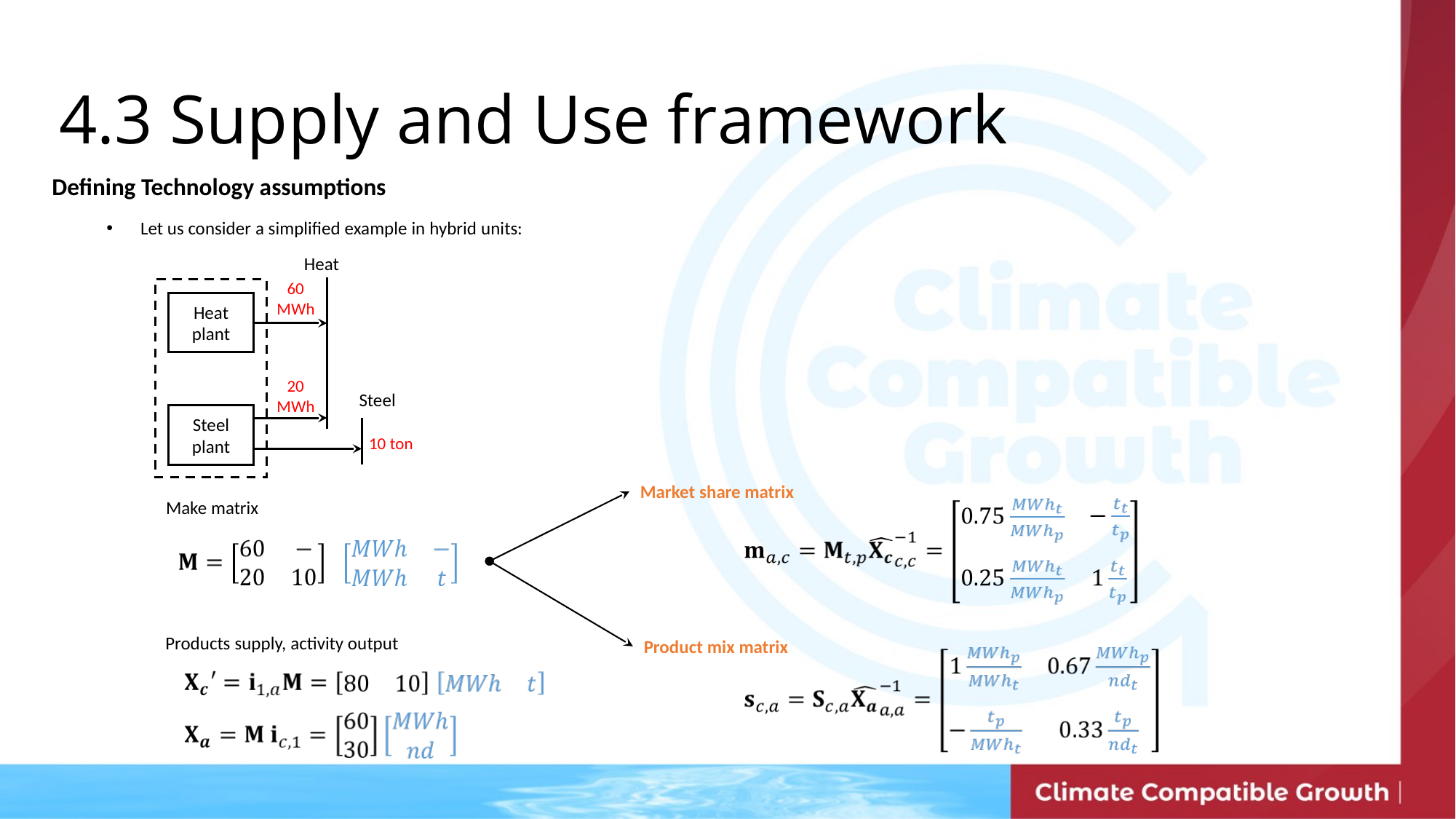

4.3 Supply and Use framework
Defining Technology assumptions
Let us consider a simplified example in hybrid units:
Heat
60 MWh

Heat plant
20 MWh
Steel
Steel plant
10 ton
Market share matrix
Make matrix

Products supply, activity output
Product mix matrix